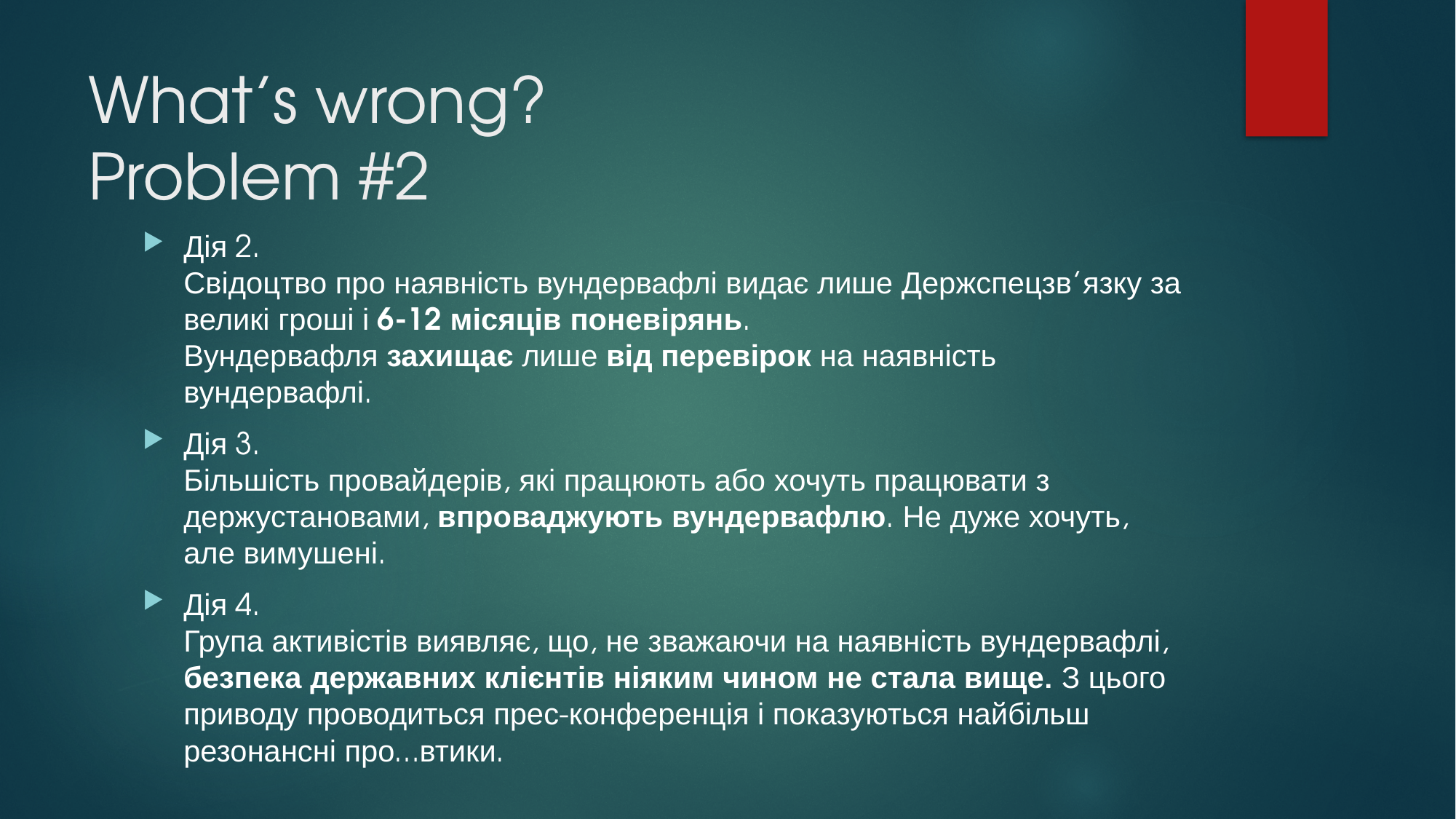

# What’s wrong? Problem #2
Дія 2.
Свідоцтво про наявність вундервафлі видає лише Держспецзв’язку за великі гроші і 6-12 місяців поневірянь.
Вундервафля захищає лише від перевірок на наявність вундервафлі.
Дія 3.
Більшість провайдерів, які працюють або хочуть працювати з держустановами, впроваджують вундервафлю. Не дуже хочуть, але вимушені.
Дія 4.
Група активістів виявляє, що, не зважаючи на наявність вундервафлі, безпека державних клієнтів ніяким чином не стала вище. З цього приводу проводиться прес-конференція і показуються найбільш резонансні про…втики.